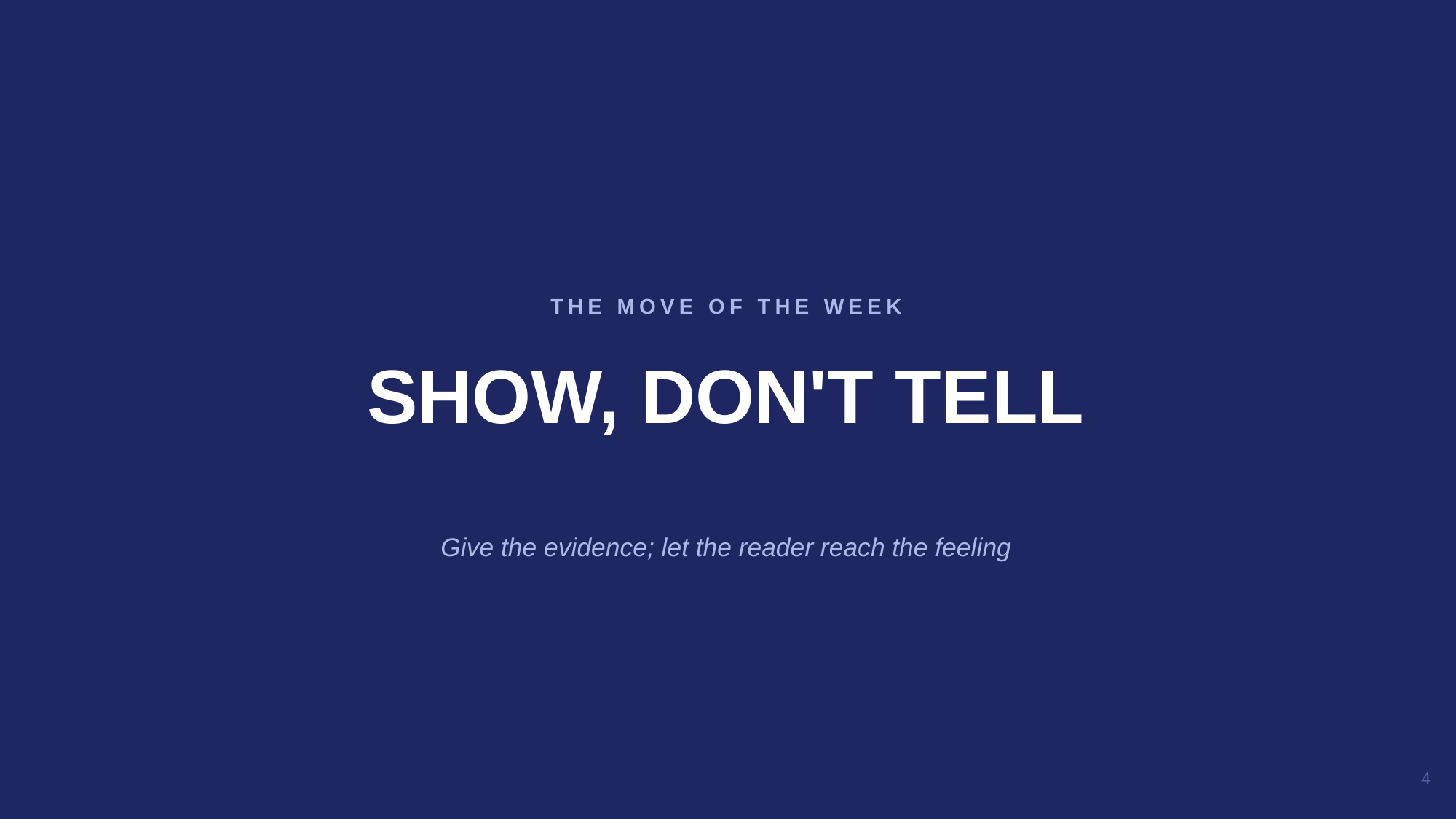

SHOW, DON'T TELL
THE MOVE OF THE WEEK
Give the evidence; let the reader reach the feeling
4